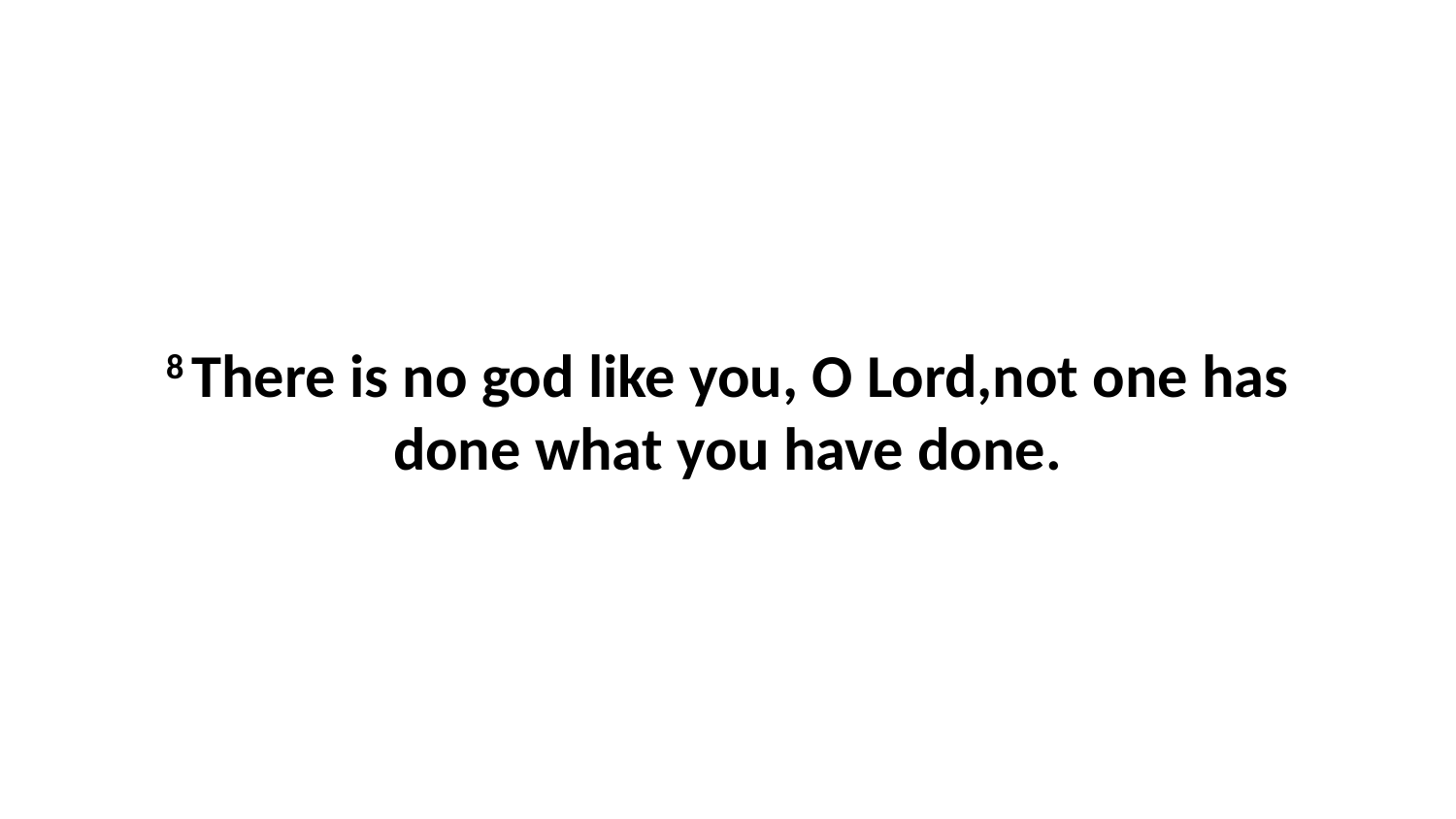

8 There is no god like you, O Lord,not one has done what you have done.